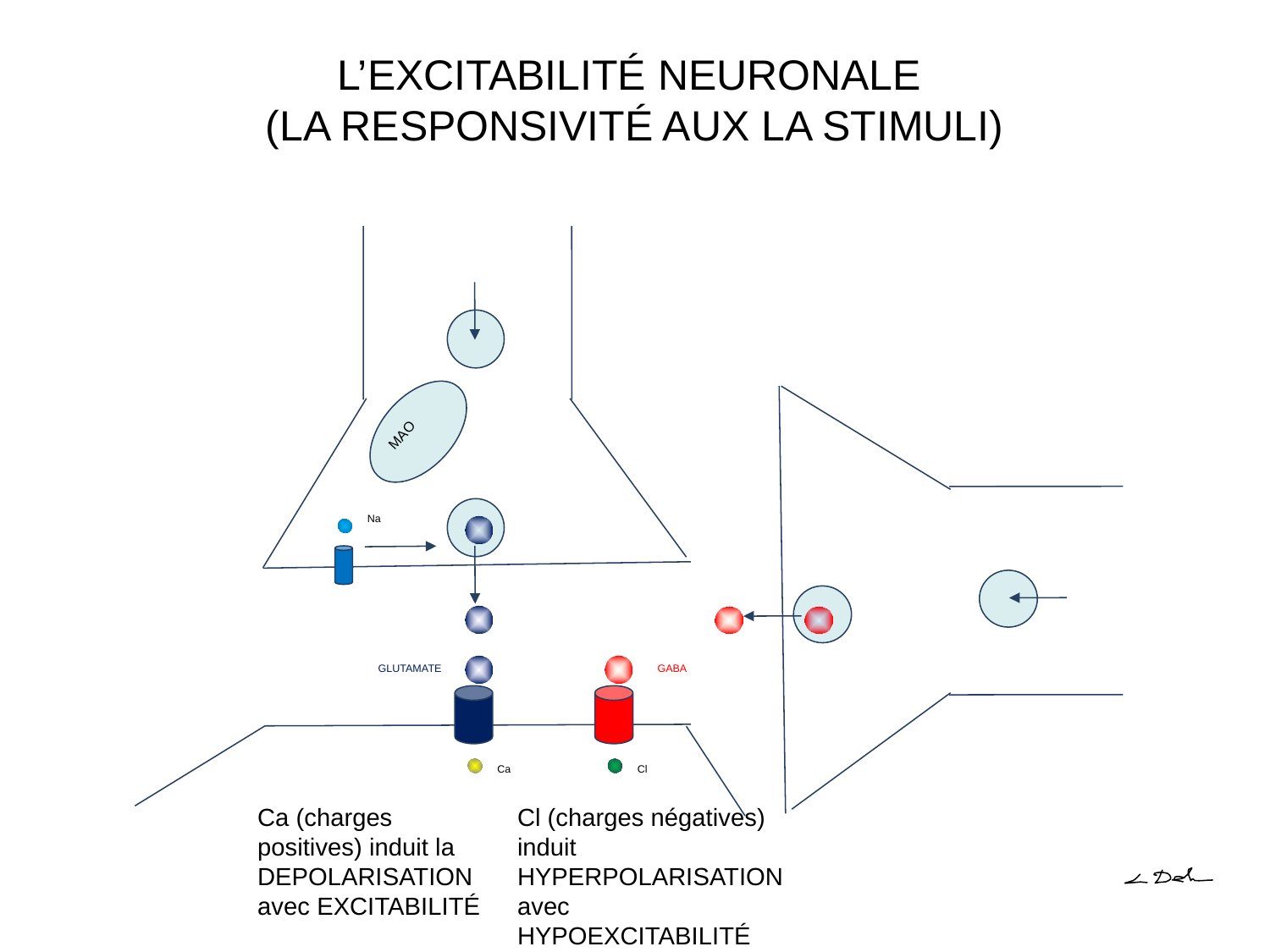

# L’EXCITABILITÉ NEURONALE (LA RESPONSIVITÉ AUX LA STIMULI)

MAO

Na

GLUTAMATE
GABA

Ca
Cl

Ca (charges positives) induit la DEPOLARISATION avec EXCITABILITÉ
Cl (charges négatives) induit HYPERPOLARISATION avec HYPOEXCITABILITÉ